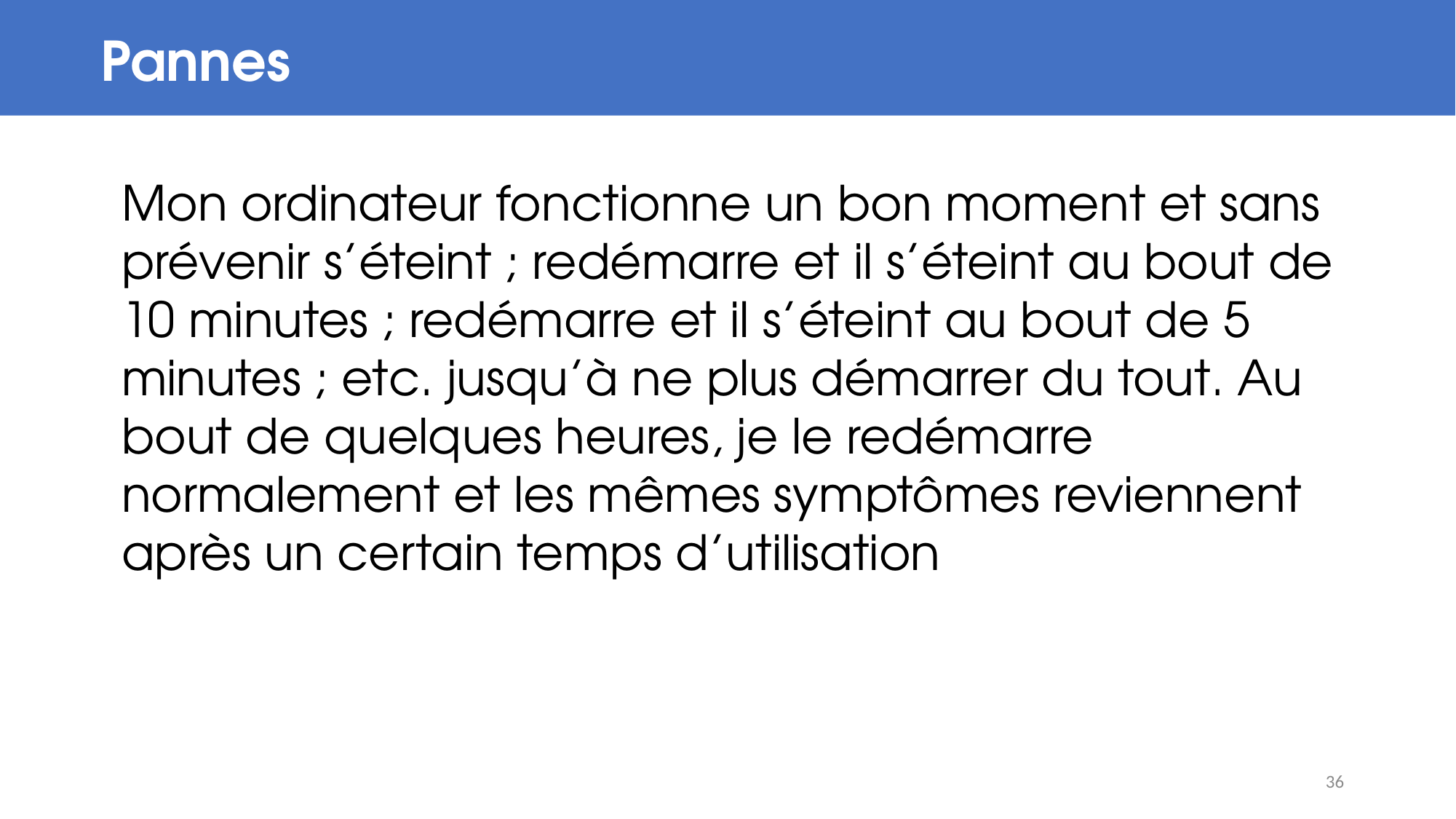

Pannes
Mon ordinateur fonctionne un bon moment et sans prévenir s’éteint ; redémarre et il s’éteint au bout de 10 minutes ; redémarre et il s’éteint au bout de 5 minutes ; etc. jusqu’à ne plus démarrer du tout. Au bout de quelques heures, je le redémarre normalement et les mêmes symptômes reviennent après un certain temps d’utilisation
36